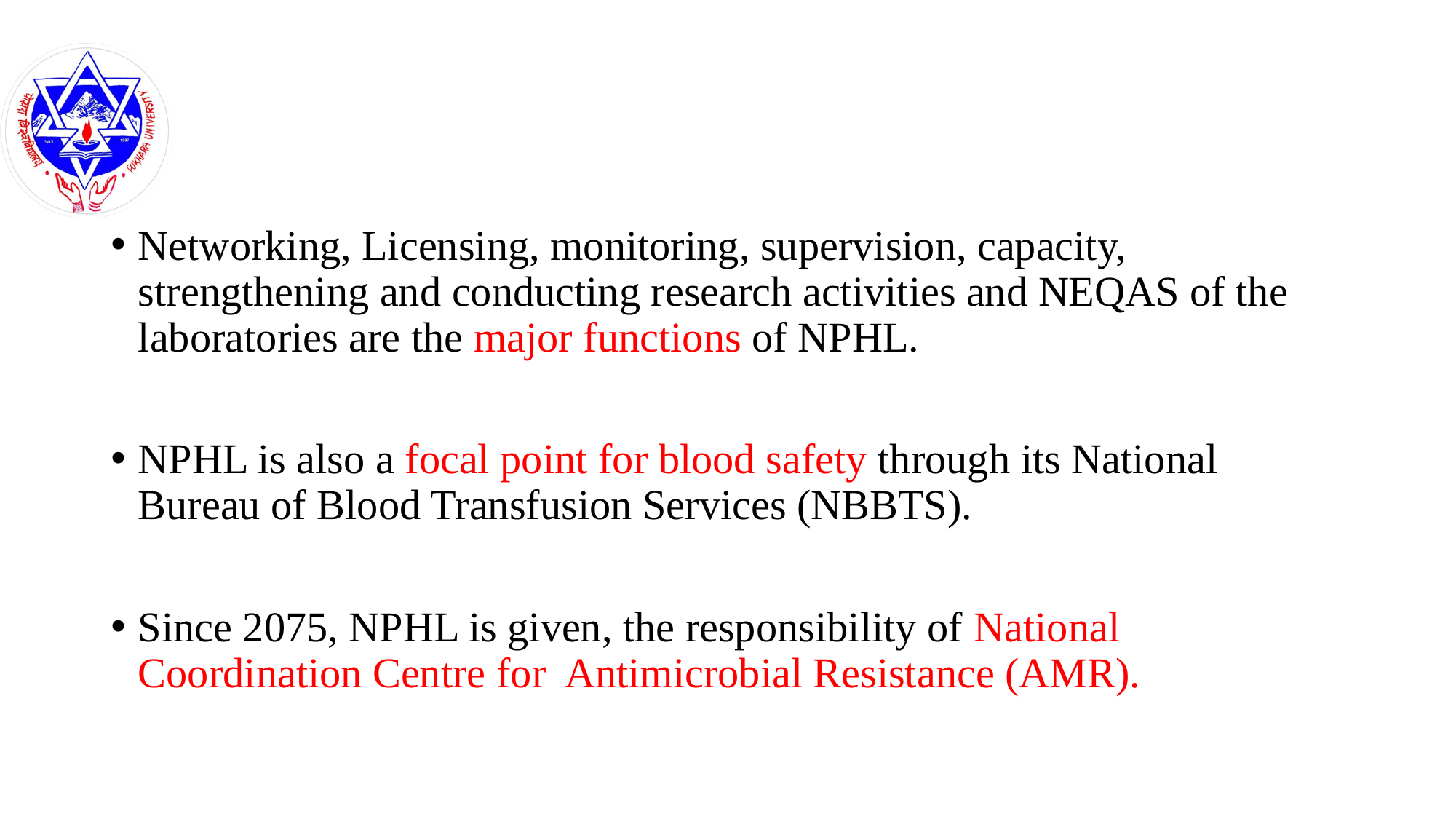

#
Networking, Licensing, monitoring, supervision, capacity, strengthening and conducting research activities and NEQAS of the laboratories are the major functions of NPHL.

NPHL is also a focal point for blood safety through its National Bureau of Blood Transfusion Services (NBBTS).

Since 2075, NPHL is given, the responsibility of National Coordination Centre for  Antimicrobial Resistance (AMR).